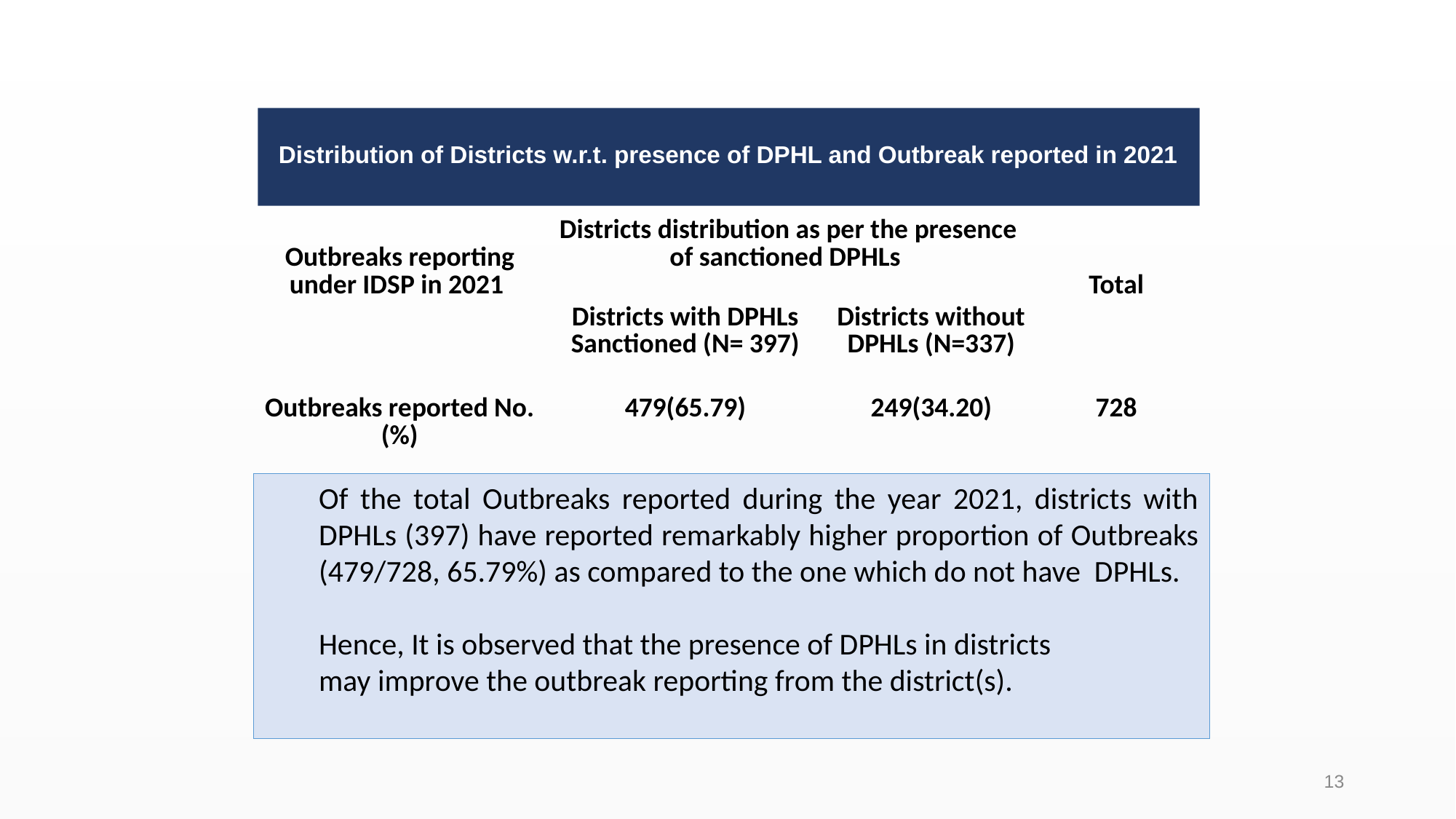

# Distribution of Districts w.r.t. presence of DPHL and Outbreak reported in 2021
| Outbreaks reporting under IDSP in 2021 | Districts distribution as per the presence of sanctioned DPHLs |  | Total |
| --- | --- | --- | --- |
|  | Districts with DPHLs Sanctioned (N= 397) | Districts without DPHLs (N=337) |  |
| Outbreaks reported No.(%) | 479(65.79) | 249(34.20) | 728 |
Of the total Outbreaks reported during the year 2021, districts with DPHLs (397) have reported remarkably higher proportion of Outbreaks (479/728, 65.79%) as compared to the one which do not have  DPHLs.

Hence, It is observed that the presence of DPHLs in districts
may improve the outbreak reporting from the district(s).

13